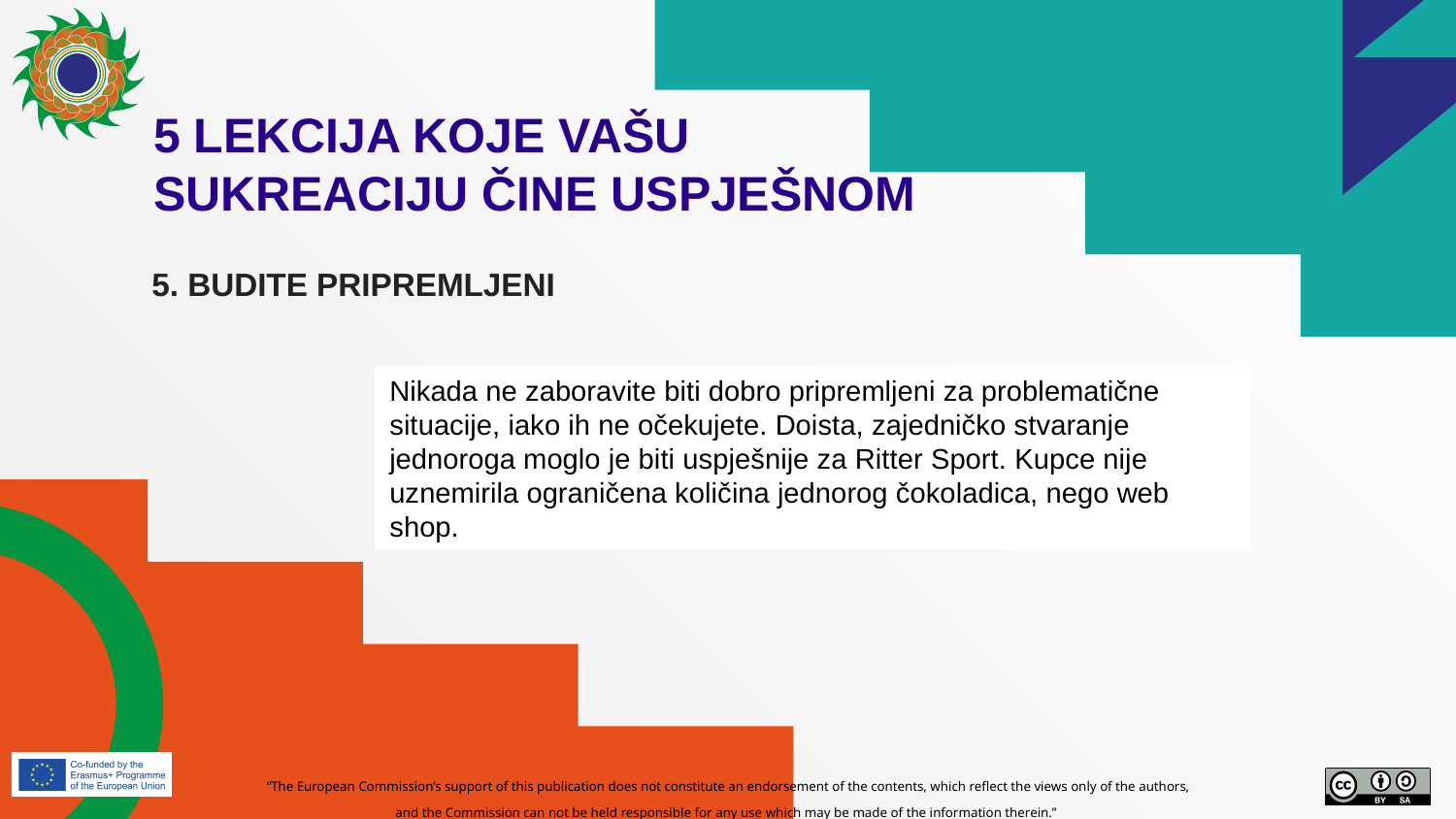

# 5 LEKCIJA KOJE VAŠU SUKREACIJU ČINE USPJEŠNOM
5. BUDITE PRIPREMLJENI

Nikada ne zaboravite biti dobro pripremljeni za problematične situacije, iako ih ne očekujete. Doista, zajedničko stvaranje jednoroga moglo je biti uspješnije za Ritter Sport. Kupce nije uznemirila ograničena količina jednorog čokoladica, nego web shop.